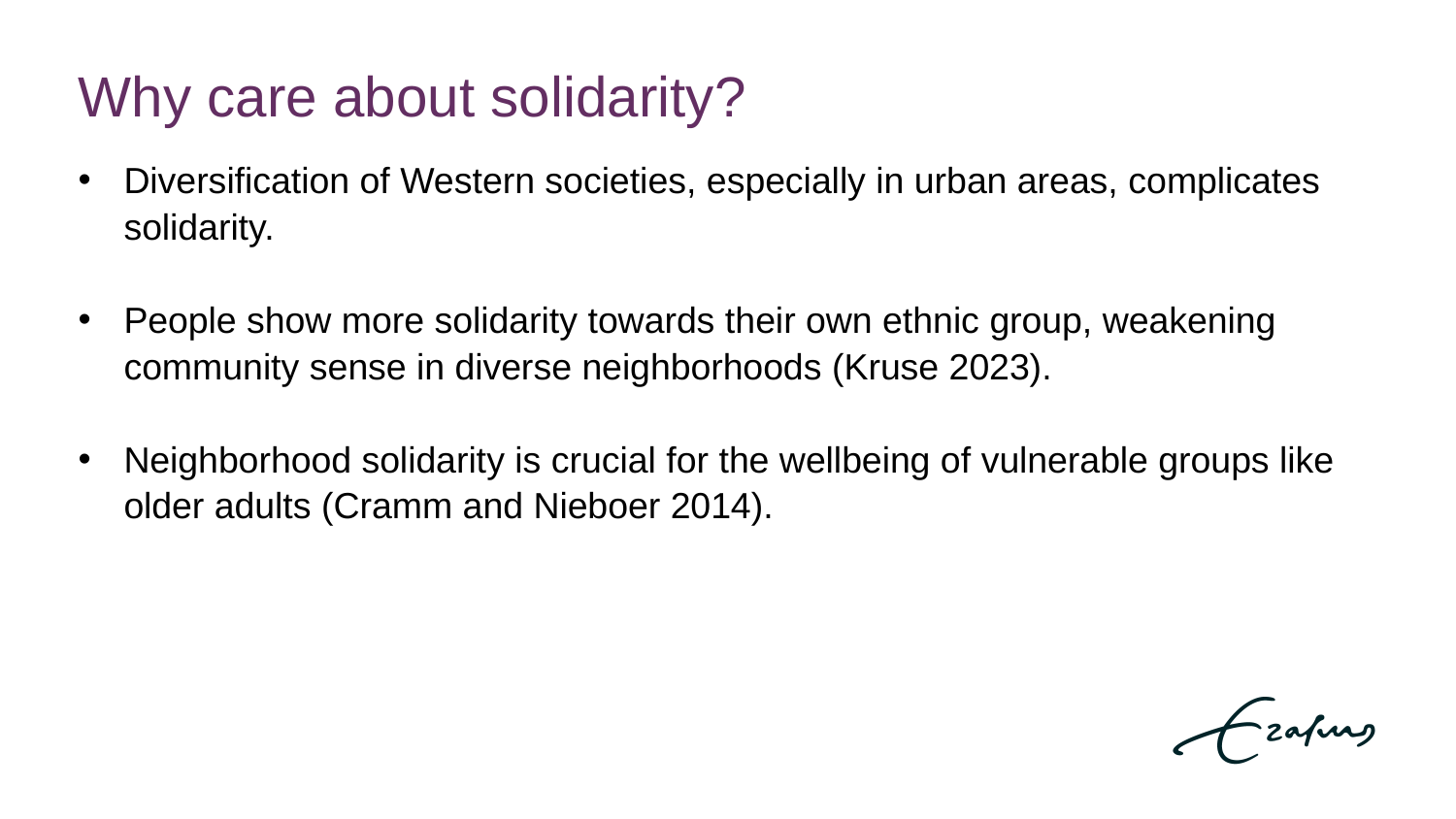

# Why care about solidarity?
Diversification of Western societies, especially in urban areas, complicates solidarity.

People show more solidarity towards their own ethnic group, weakening community sense in diverse neighborhoods (Kruse 2023).

Neighborhood solidarity is crucial for the wellbeing of vulnerable groups like older adults (Cramm and Nieboer 2014).